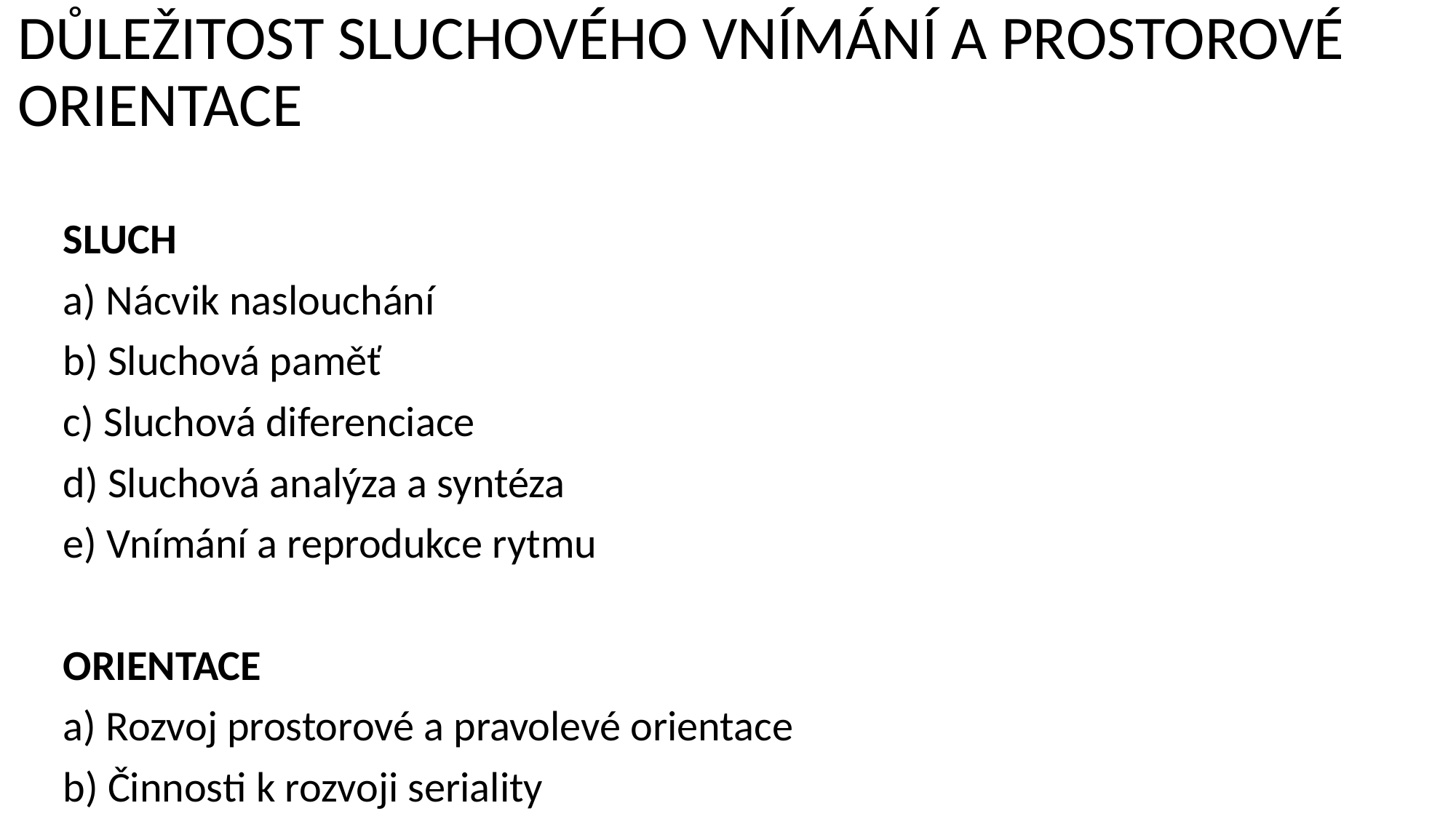

# DŮLEŽITOST SLUCHOVÉHO VNÍMÁNÍ A PROSTOROVÉ ORIENTACE

SLUCH
a) Nácvik naslouchání
b) Sluchová paměť
c) Sluchová diferenciace
d) Sluchová analýza a syntéza
e) Vnímání a reprodukce rytmu

ORIENTACE
a) Rozvoj prostorové a pravolevé orientace
b) Činnosti k rozvoji seriality